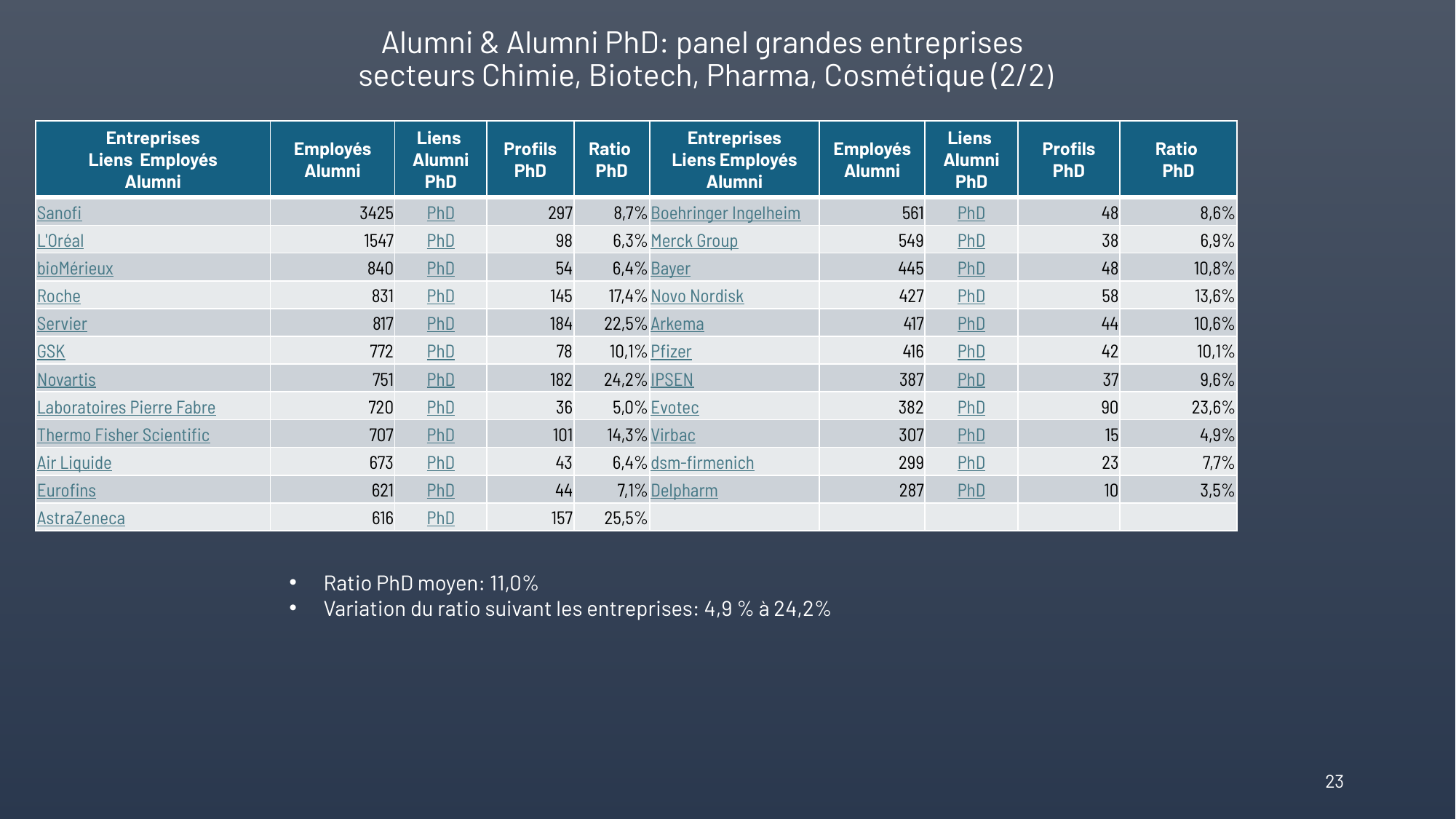

# Alumni & Alumni PhD: panel grandes entreprises secteurs Chimie, Biotech, Pharma, Cosmétique (2/2)

| Entreprises Liens Employés Alumni | Employés Alumni | Liens Alumni PhD | Profils PhD | Ratio PhD | Entreprises Liens Employés Alumni | Employés Alumni | Liens Alumni PhD | Profils PhD | Ratio PhD |
| --- | --- | --- | --- | --- | --- | --- | --- | --- | --- |
| Sanofi | 3425 | PhD | 297 | 8,7% | Boehringer Ingelheim | 561 | PhD | 48 | 8,6% |
| L'Oréal | 1547 | PhD | 98 | 6,3% | Merck Group | 549 | PhD | 38 | 6,9% |
| bioMérieux | 840 | PhD | 54 | 6,4% | Bayer | 445 | PhD | 48 | 10,8% |
| Roche | 831 | PhD | 145 | 17,4% | Novo Nordisk | 427 | PhD | 58 | 13,6% |
| Servier | 817 | PhD | 184 | 22,5% | Arkema | 417 | PhD | 44 | 10,6% |
| GSK | 772 | PhD | 78 | 10,1% | Pfizer | 416 | PhD | 42 | 10,1% |
| Novartis | 751 | PhD | 182 | 24,2% | IPSEN | 387 | PhD | 37 | 9,6% |
| Laboratoires Pierre Fabre | 720 | PhD | 36 | 5,0% | Evotec | 382 | PhD | 90 | 23,6% |
| Thermo Fisher Scientific | 707 | PhD | 101 | 14,3% | Virbac | 307 | PhD | 15 | 4,9% |
| Air Liquide | 673 | PhD | 43 | 6,4% | dsm-firmenich | 299 | PhD | 23 | 7,7% |
| Eurofins | 621 | PhD | 44 | 7,1% | Delpharm | 287 | PhD | 10 | 3,5% |
| AstraZeneca | 616 | PhD | 157 | 25,5% |  |  |  |  |  |
Ratio PhD moyen: 11,0%
Variation du ratio suivant les entreprises: 4,9 % à 24,2%

23